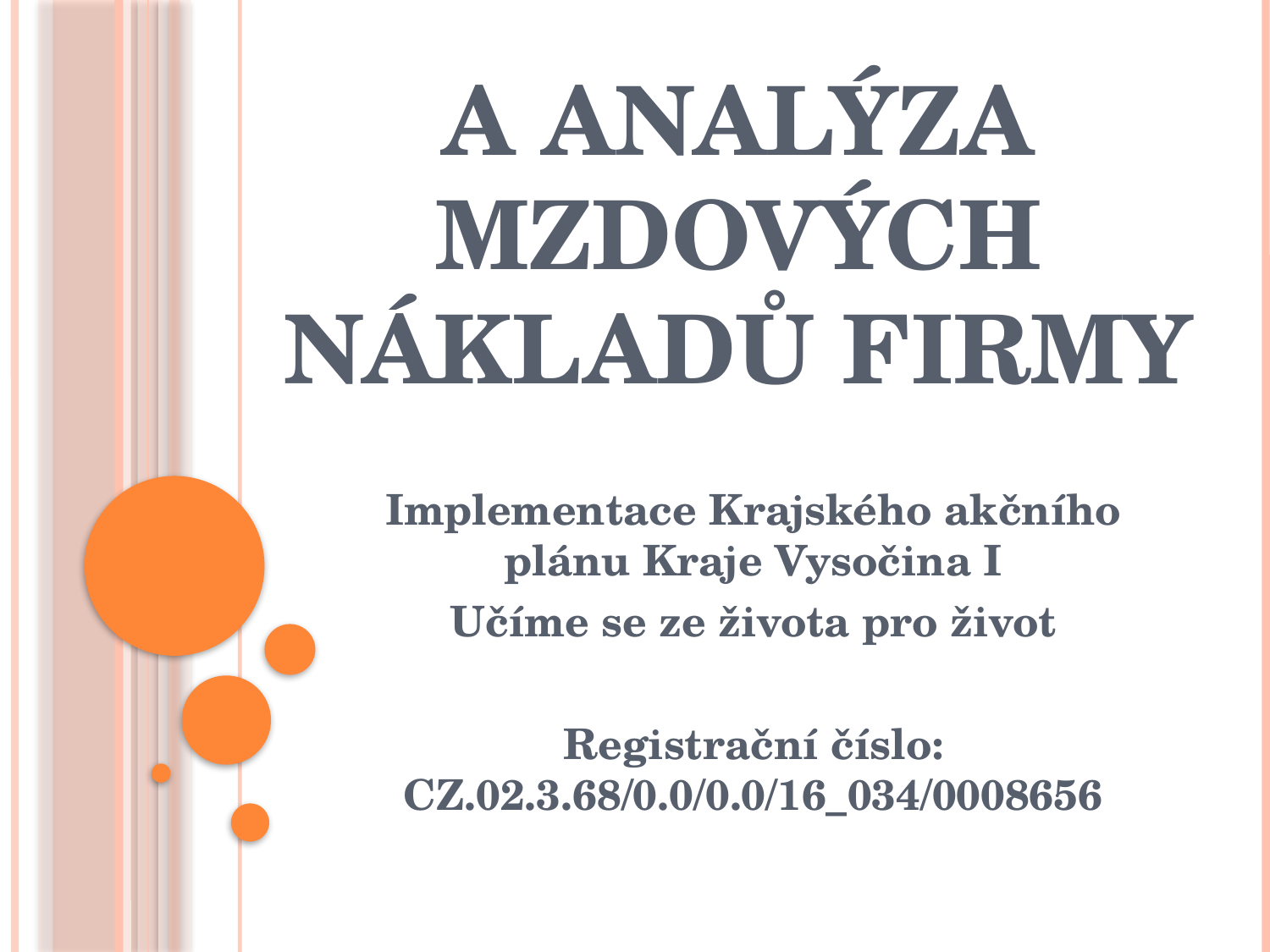

# Personalistika a analýza mzdových nákladů firmy
Implementace Krajského akčního plánu Kraje Vysočina I
Učíme se ze života pro život

Registrační číslo: CZ.02.3.68/0.0/0.0/16_034/0008656